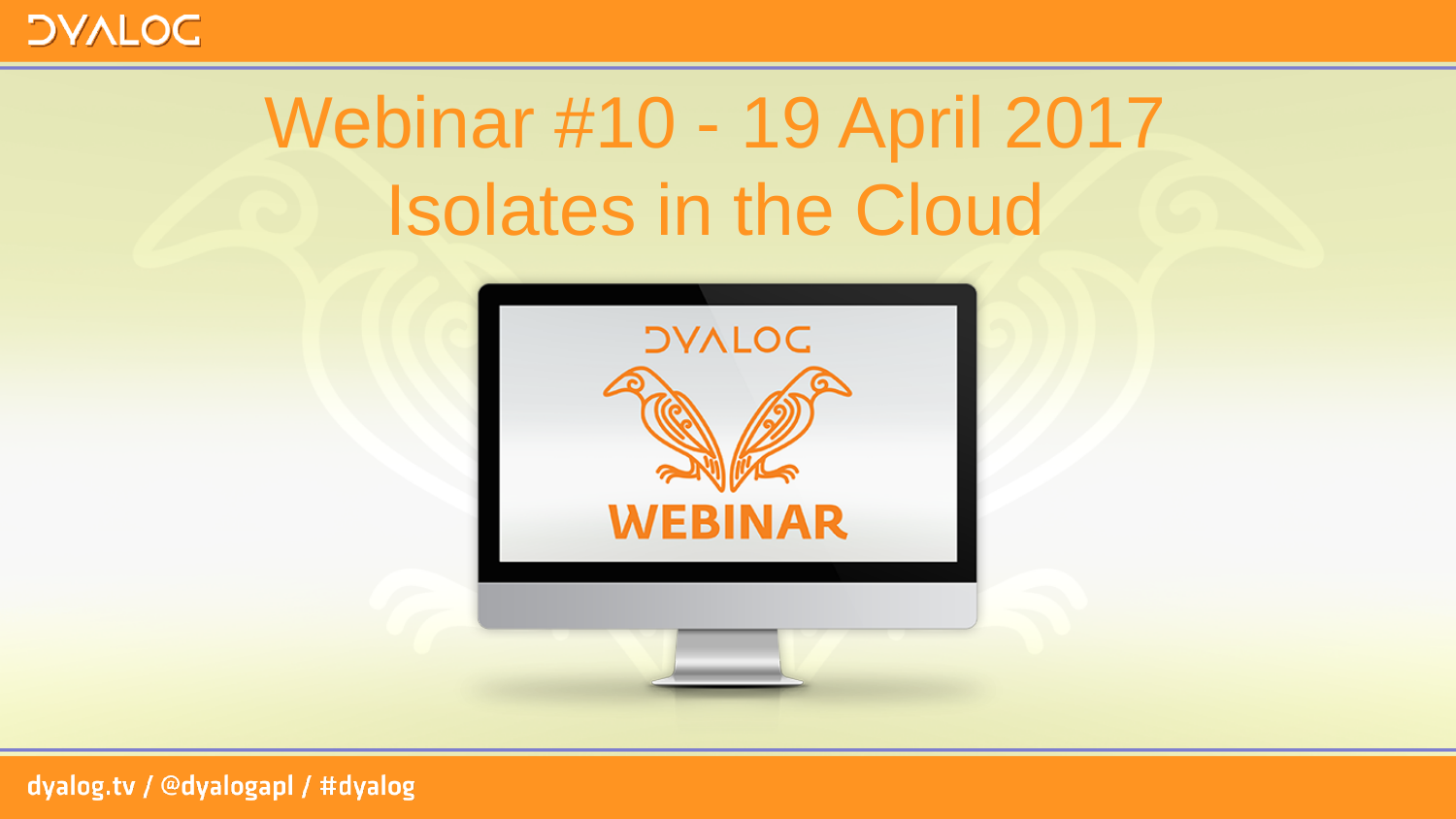

# Webinar #10 - 19 April 2017 Isolates in the Cloud